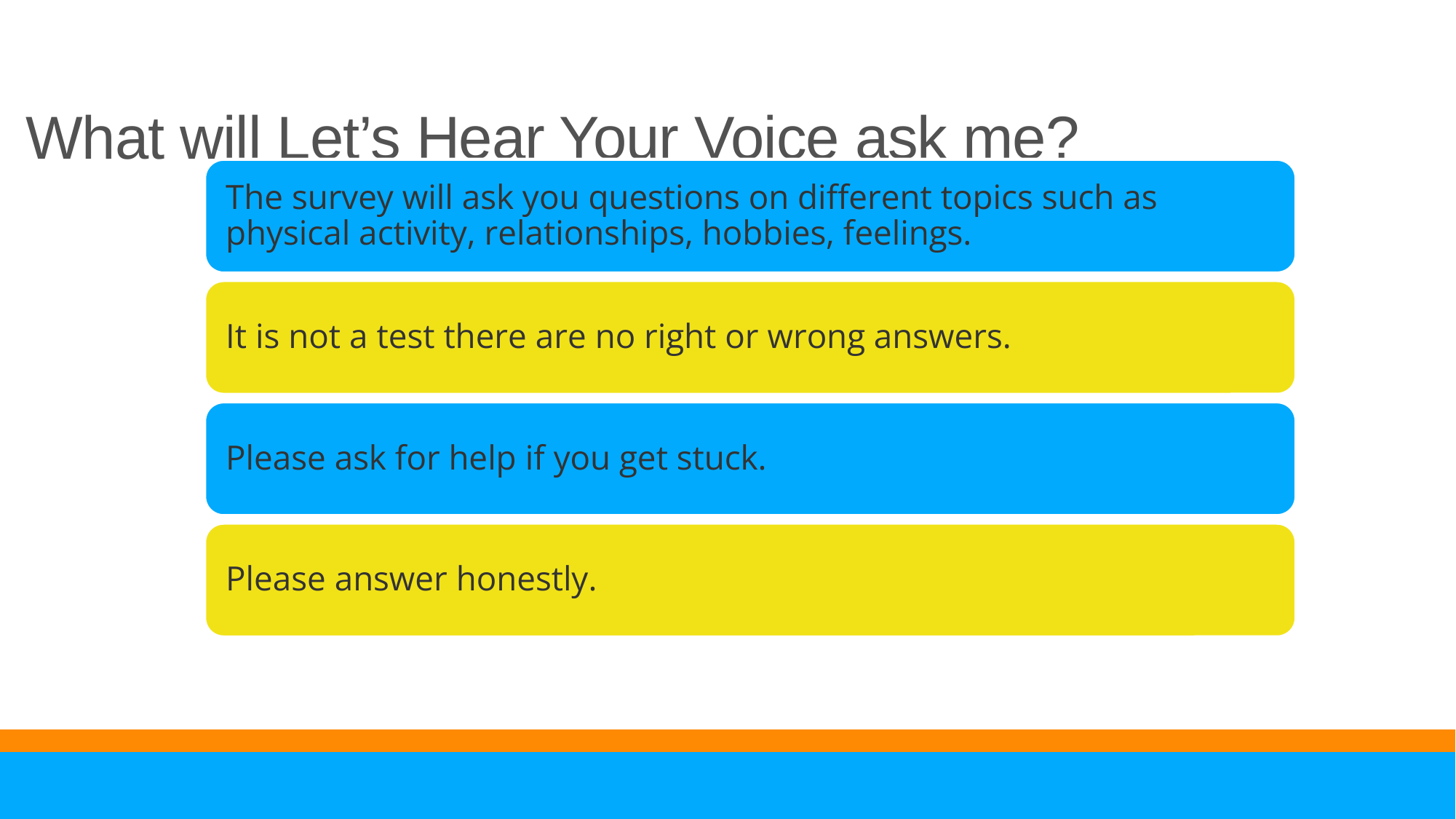

# What will Let’s Hear Your Voice ask me?
The survey will ask you questions on different topics such as physical activity, relationships, hobbies, feelings.
It is not a test there are no right or wrong answers.
Please ask for help if you get stuck.
Please answer honestly.